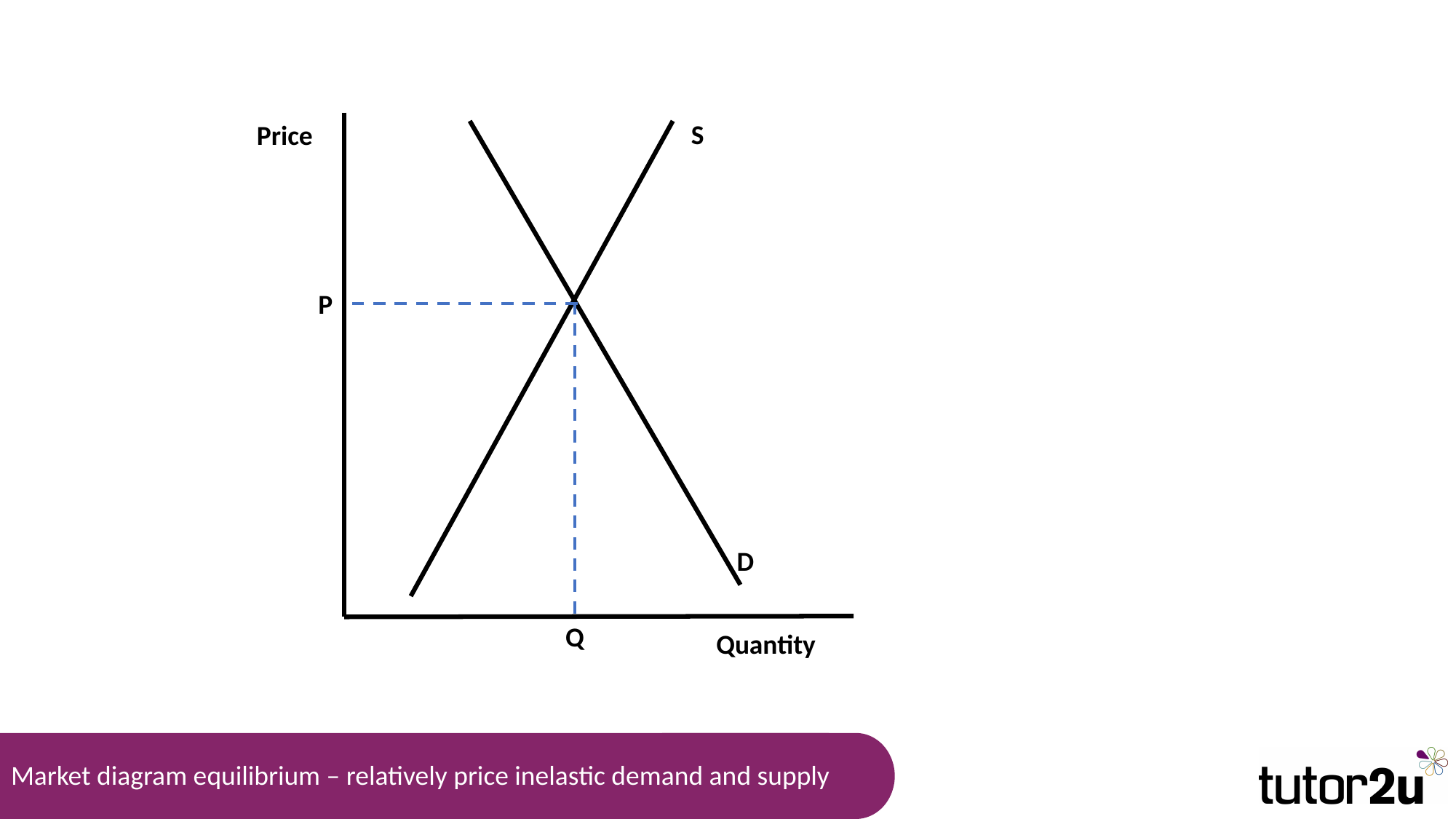

S
Price
P
D
Q
Quantity
# Market diagram equilibrium – relatively price inelastic demand and supply